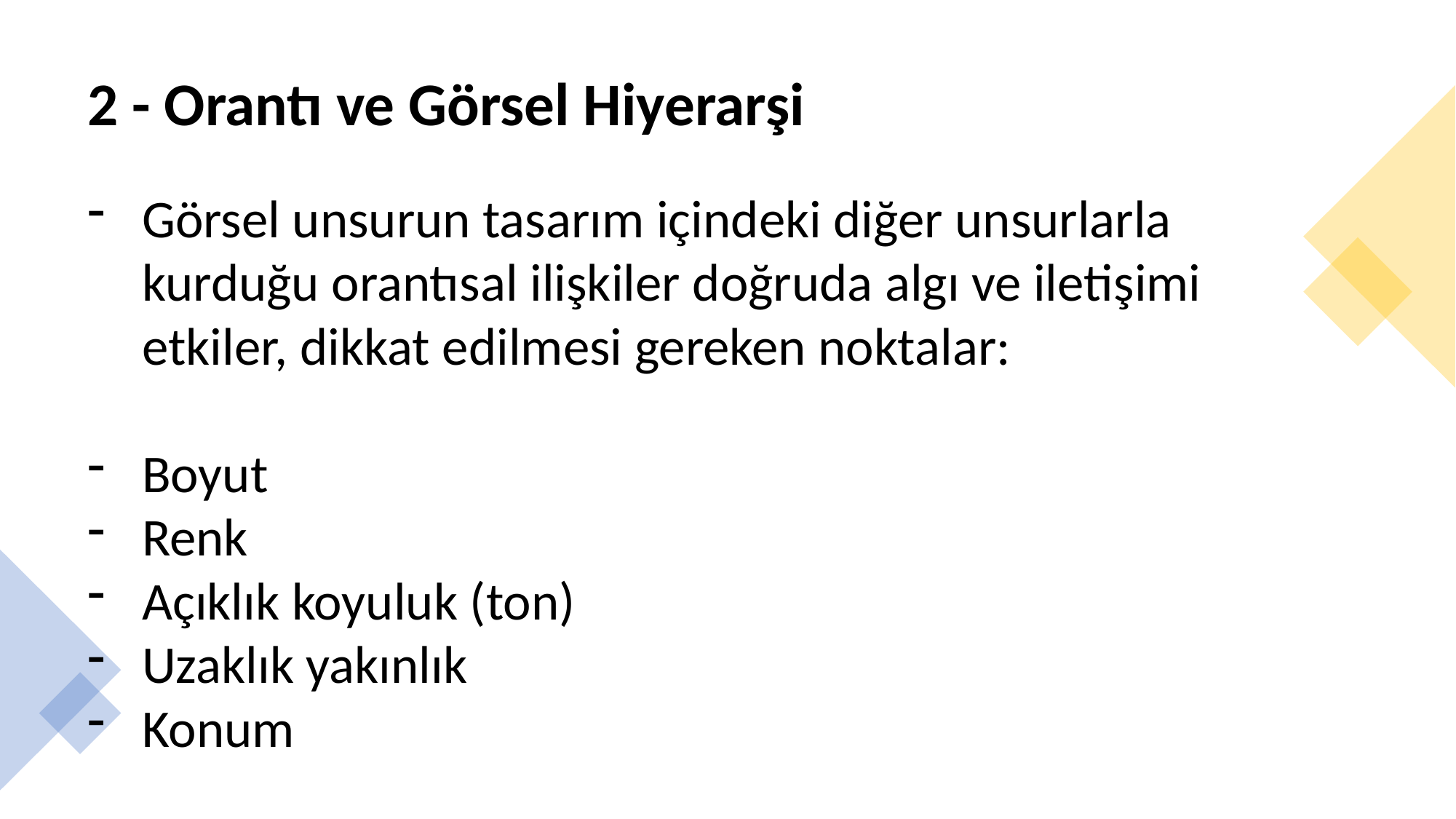

# 2 - Orantı ve Görsel Hiyerarşi

Görsel unsurun tasarım içindeki diğer unsurlarla kurduğu orantısal ilişkiler doğruda algı ve iletişimi etkiler, dikkat edilmesi gereken noktalar:

Boyut
Renk
Açıklık koyuluk (ton)
Uzaklık yakınlık
Konum

Dr. Öğr. Üyesi Ergin Şafak Dikmen
4